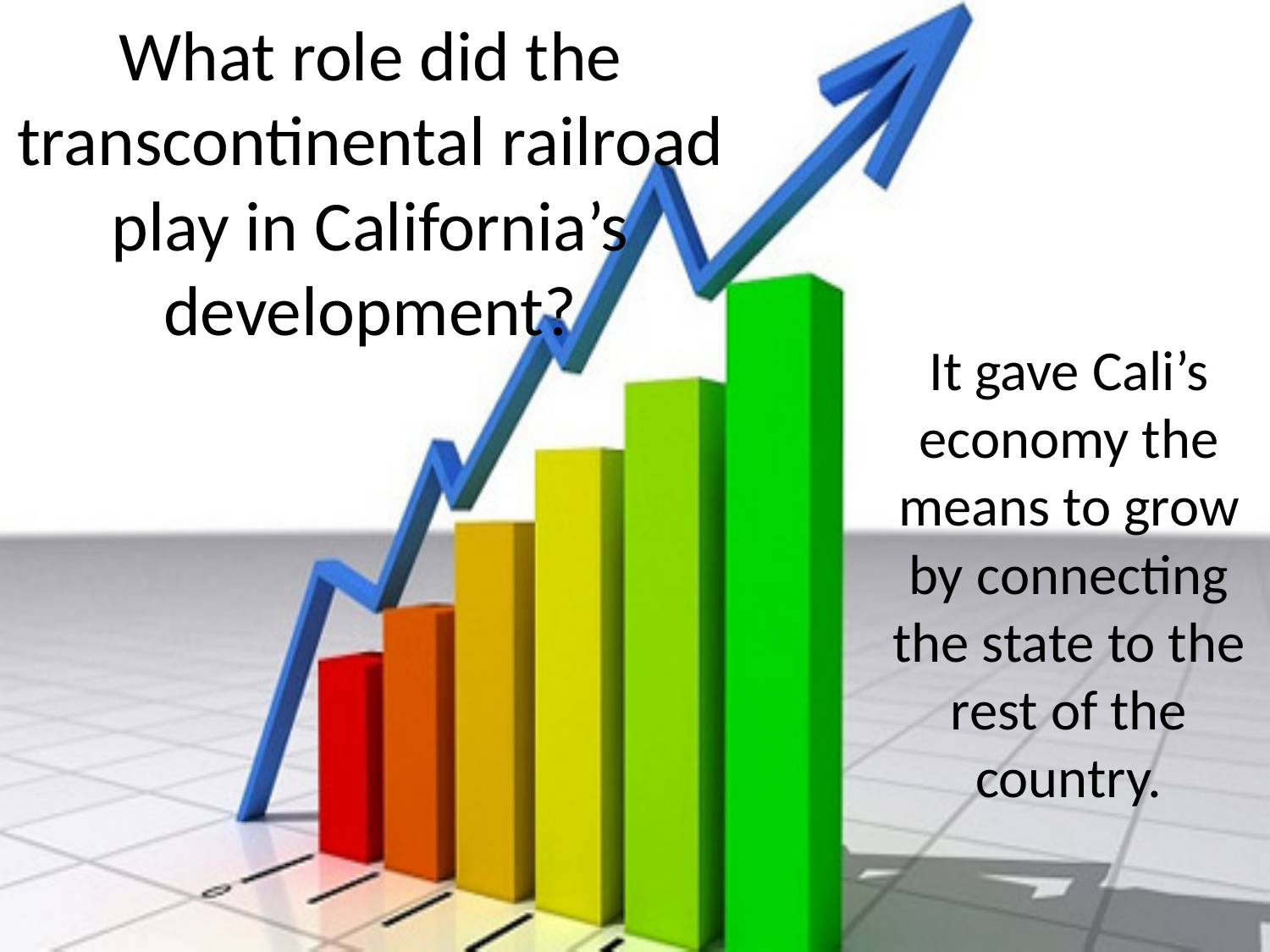

# What role did the transcontinental railroad play in California’s development?
It gave Cali’s economy the means to grow by connecting the state to the rest of the country.